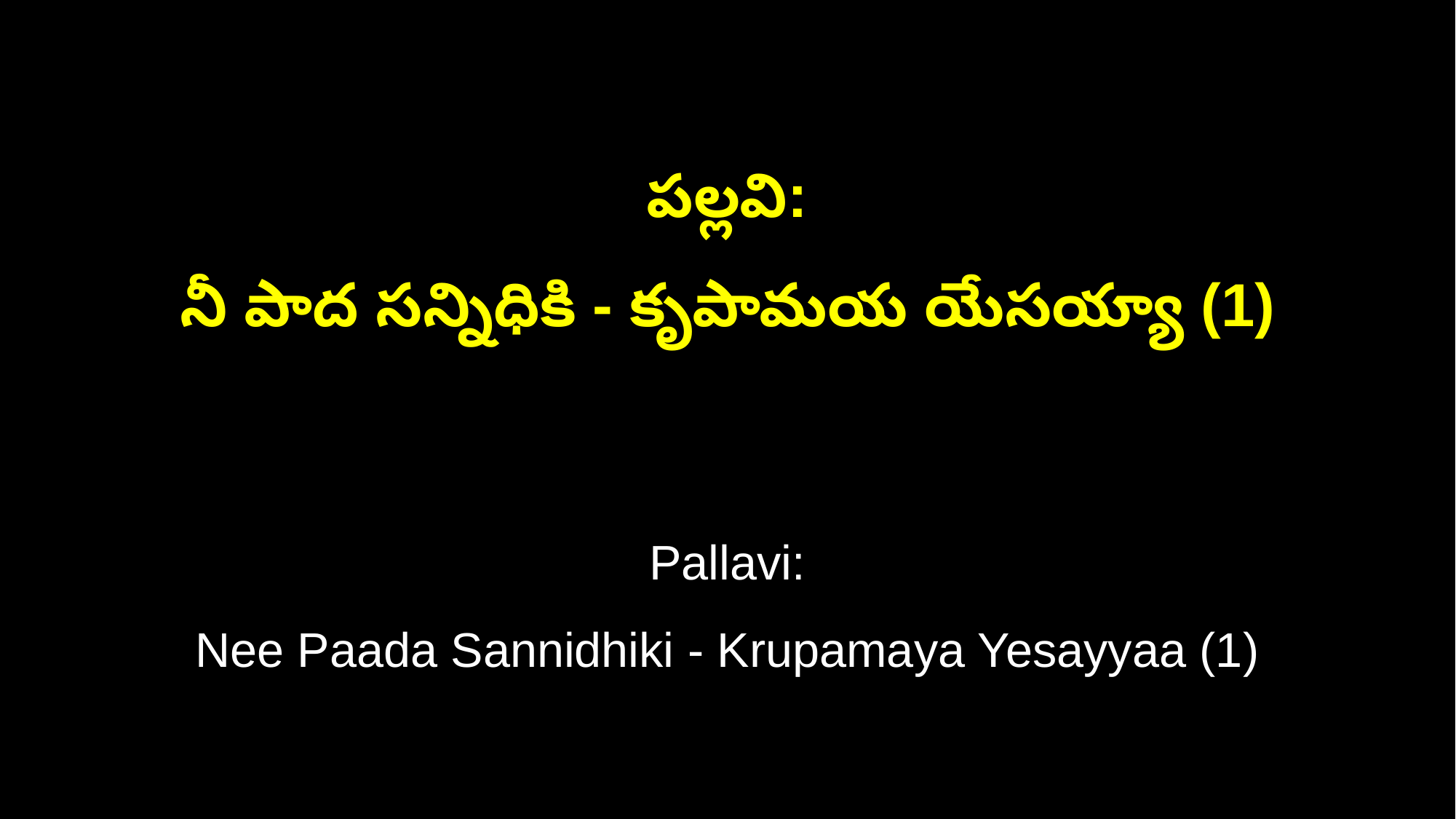

పల్లవి:
నీ పాద సన్నిధికి - కృపామయ యేసయ్యా (1)
Pallavi:
Nee Paada Sannidhiki - Krupamaya Yesayyaa (1)